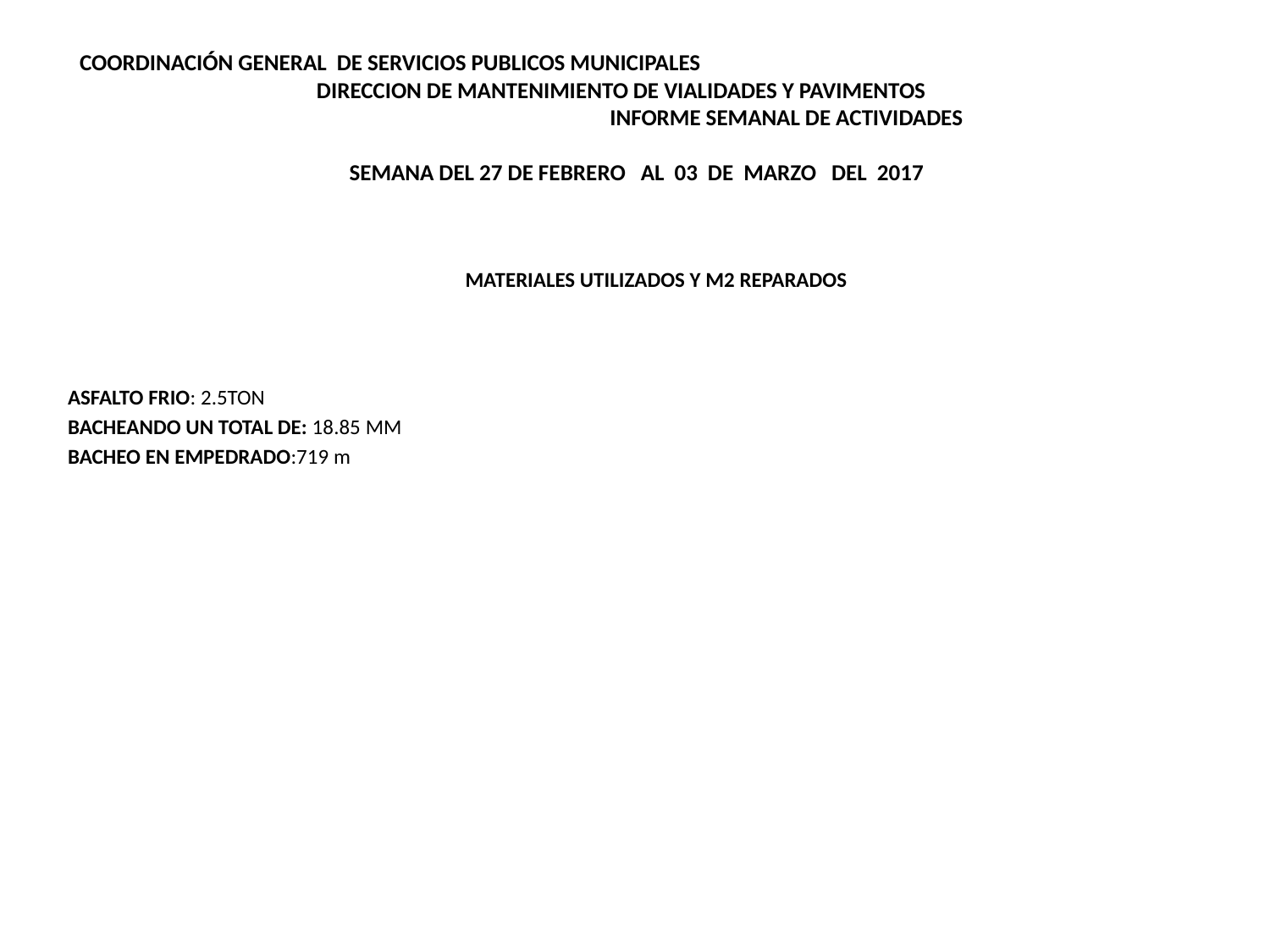

# COORDINACIÓN GENERAL  DE SERVICIOS PUBLICOS MUNICIPALES                                                                                                                                                 DIRECCION DE MANTENIMIENTO DE VIALIDADES Y PAVIMENTOS                                                                                                                 INFORME SEMANAL DE ACTIVIDADES   SEMANA DEL 27 DE FEBRERO   AL  03  DE  MARZO   DEL  2017

MATERIALES UTILIZADOS Y M2 REPARADOS

ASFALTO FRIO: 2.5TON
BACHEANDO UN TOTAL DE: 18.85 MM
BACHEO EN EMPEDRADO:719 m